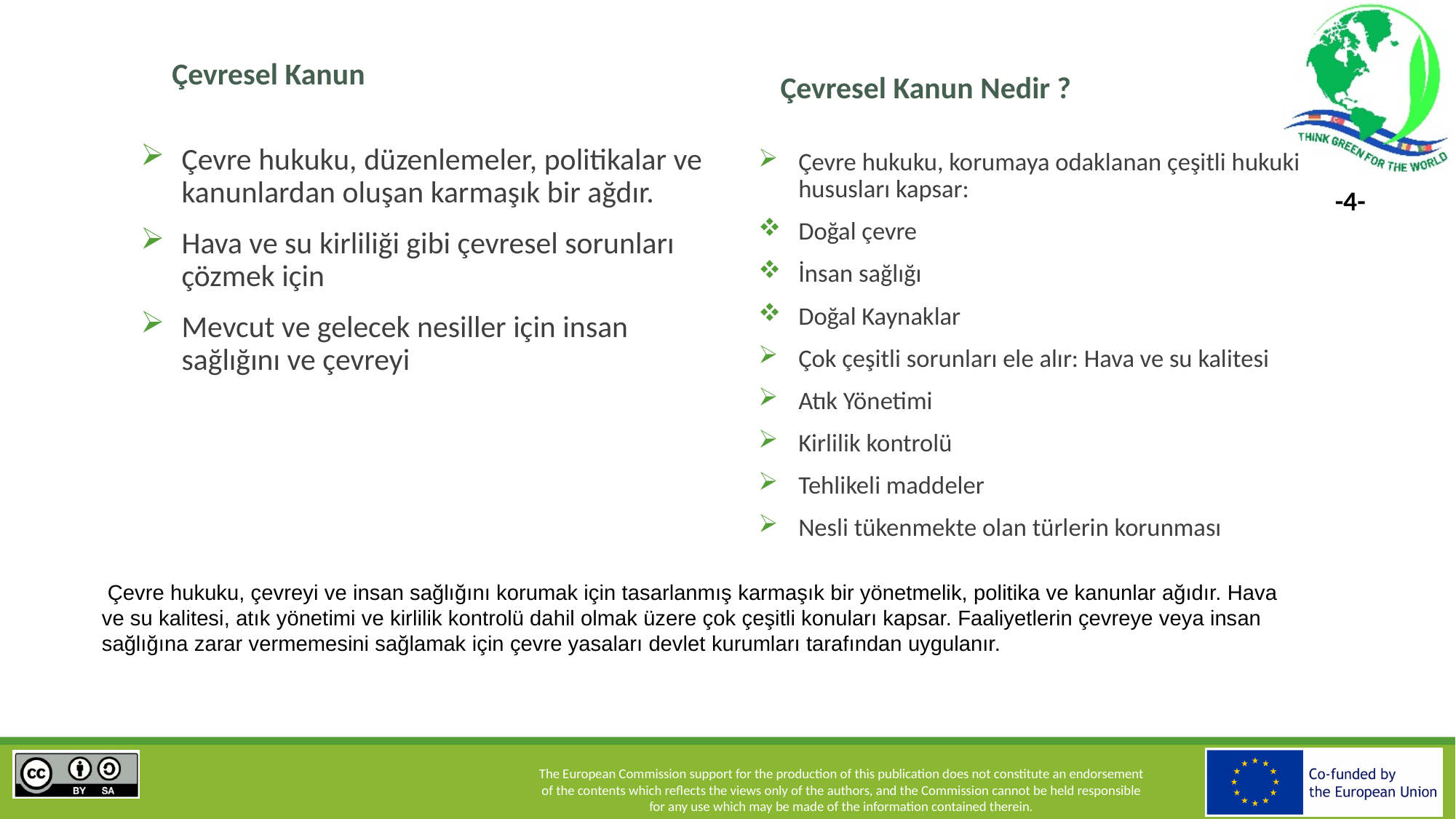

Çevresel Kanun
Çevresel Kanun Nedir ?
Çevre hukuku, düzenlemeler, politikalar ve kanunlardan oluşan karmaşık bir ağdır.
Hava ve su kirliliği gibi çevresel sorunları çözmek için
Mevcut ve gelecek nesiller için insan sağlığını ve çevreyi
Çevre hukuku, korumaya odaklanan çeşitli hukuki hususları kapsar:
Doğal çevre
İnsan sağlığı
Doğal Kaynaklar
Çok çeşitli sorunları ele alır: Hava ve su kalitesi
Atık Yönetimi
Kirlilik kontrolü
Tehlikeli maddeler
Nesli tükenmekte olan türlerin korunması

 Çevre hukuku, çevreyi ve insan sağlığını korumak için tasarlanmış karmaşık bir yönetmelik, politika ve kanunlar ağıdır. Hava ve su kalitesi, atık yönetimi ve kirlilik kontrolü dahil olmak üzere çok çeşitli konuları kapsar. Faaliyetlerin çevreye veya insan sağlığına zarar vermemesini sağlamak için çevre yasaları devlet kurumları tarafından uygulanır.